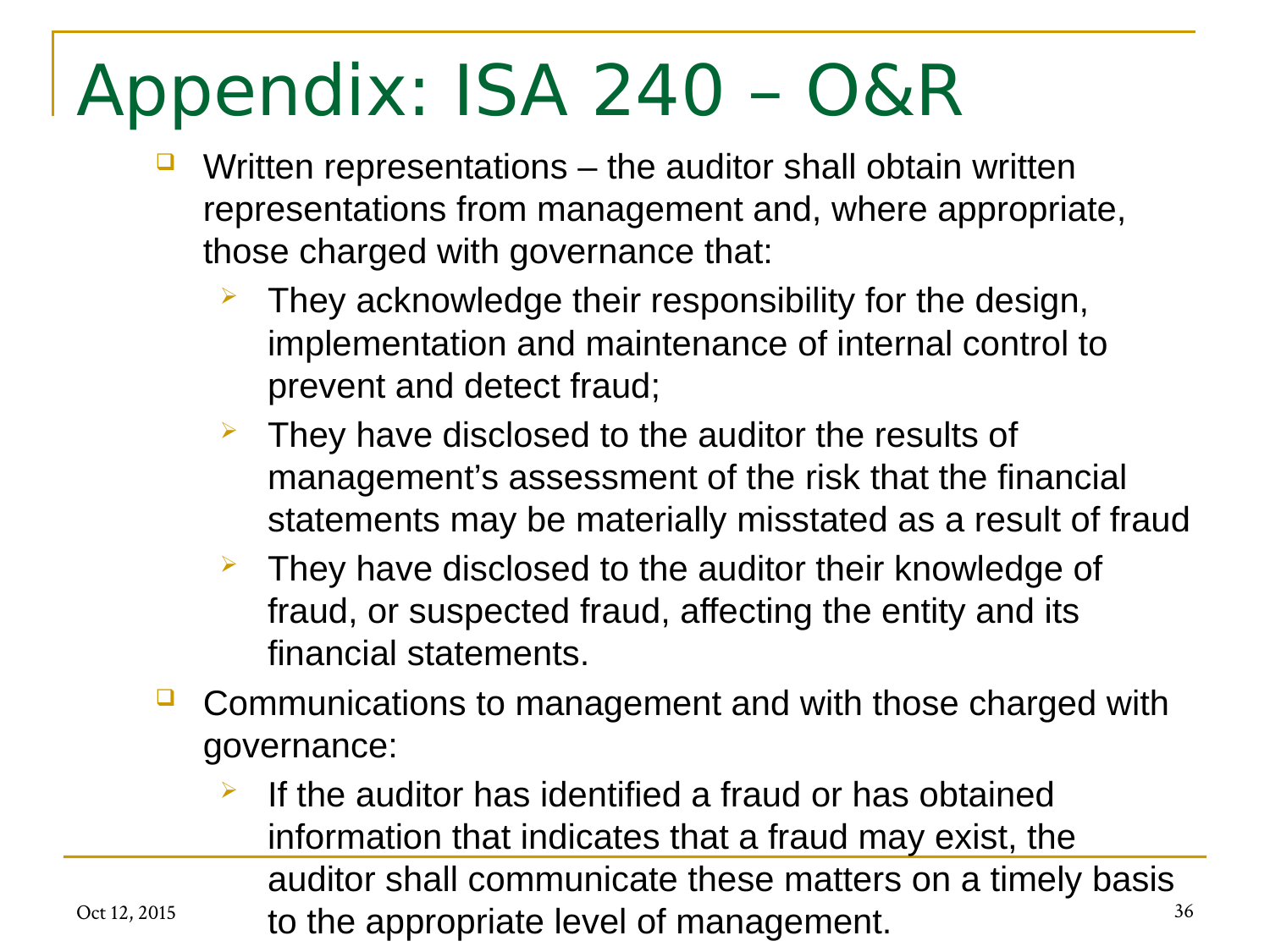

# Appendix: ISA 240 – O&R
Written representations – the auditor shall obtain written representations from management and, where appropriate, those charged with governance that:
They acknowledge their responsibility for the design, implementation and maintenance of internal control to prevent and detect fraud;
They have disclosed to the auditor the results of management’s assessment of the risk that the financial statements may be materially misstated as a result of fraud
They have disclosed to the auditor their knowledge of fraud, or suspected fraud, affecting the entity and its financial statements.
Communications to management and with those charged with governance:
If the auditor has identified a fraud or has obtained information that indicates that a fraud may exist, the auditor shall communicate these matters on a timely basis to the appropriate level of management.

Oct 12, 2015
36